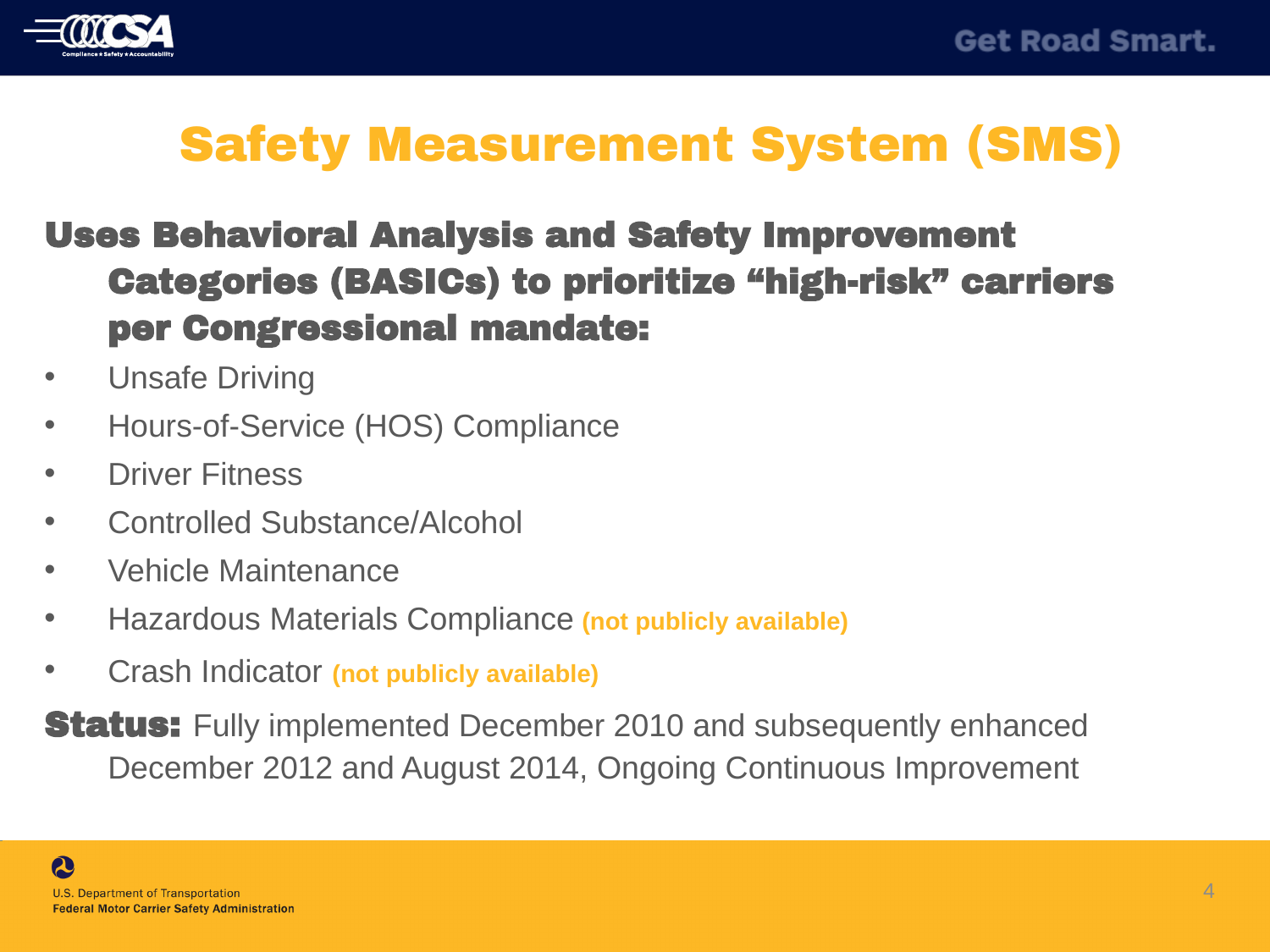

Safety Measurement System (SMS)
Uses Behavioral Analysis and Safety Improvement Categories (BASICs) to prioritize “high-risk” carriers per Congressional mandate:
Unsafe Driving
Hours-of-Service (HOS) Compliance
Driver Fitness
Controlled Substance/Alcohol
Vehicle Maintenance
Hazardous Materials Compliance (not publicly available)
Crash Indicator (not publicly available)
Status: Fully implemented December 2010 and subsequently enhanced December 2012 and August 2014, Ongoing Continuous Improvement
4